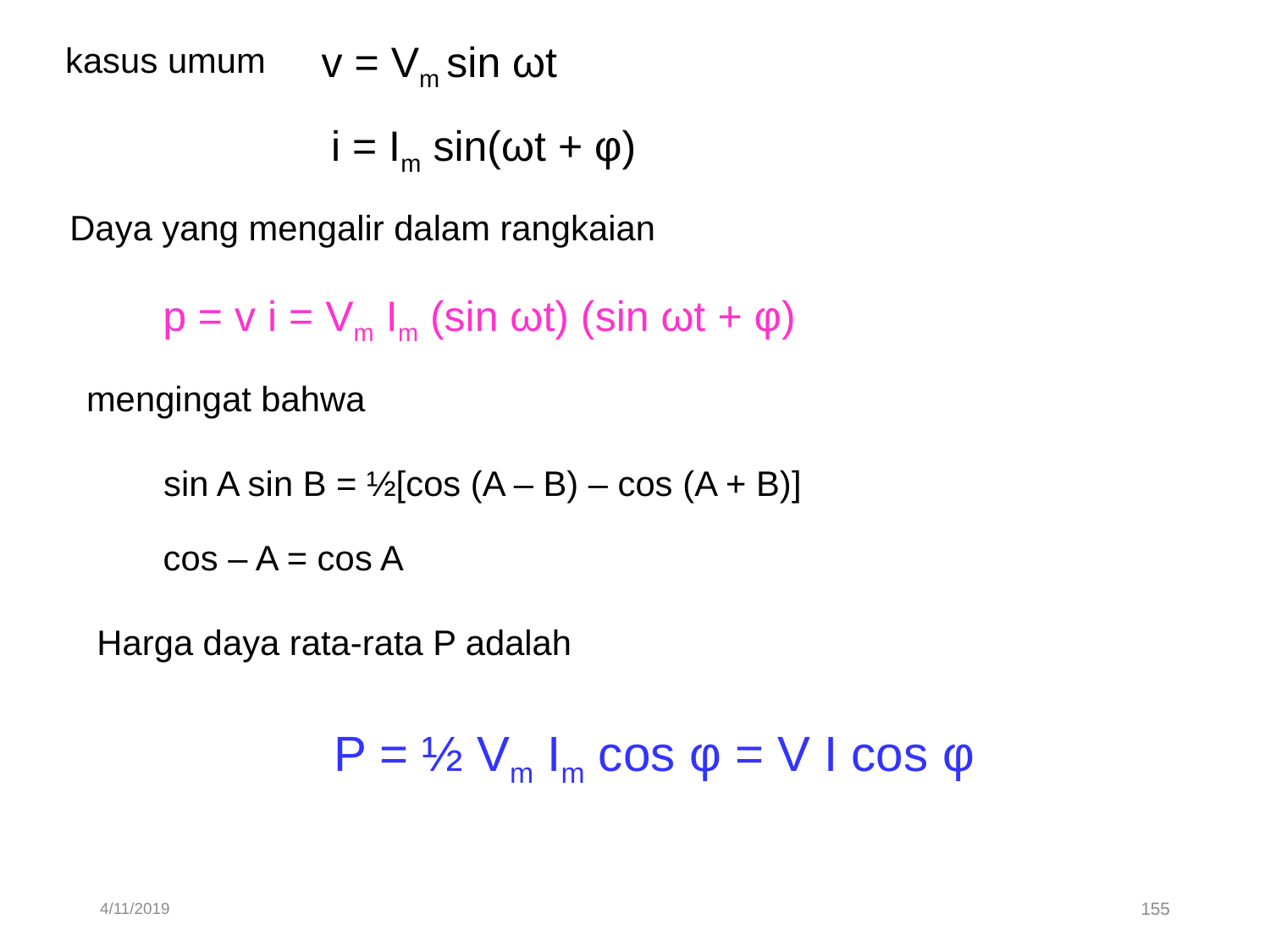

kasus umum
v = Vm sin ωt
i = Im sin(ωt + φ)
Daya yang mengalir dalam rangkaian
p = v i = Vm Im (sin ωt) (sin ωt + φ)

mengingat bahwa
sin A sin B = ½[cos (A – B) – cos (A + B)]
cos – A = cos A
Harga daya rata-rata P adalah
P = ½ Vm Im cos φ = V I cos φ
4/11/2019
155